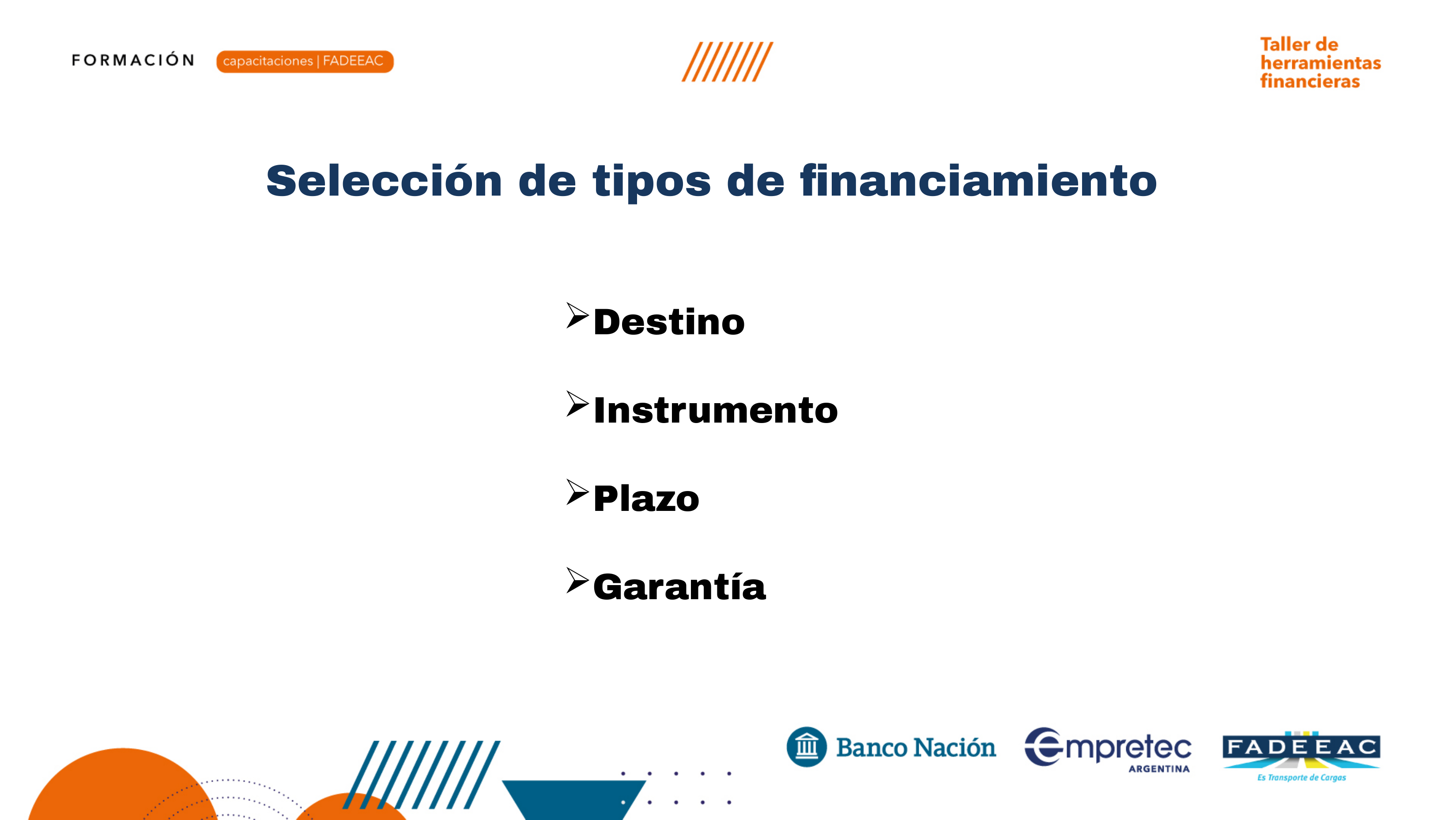

Selección de tipos de financiamiento
Destino

Instrumento

Plazo

Garantía